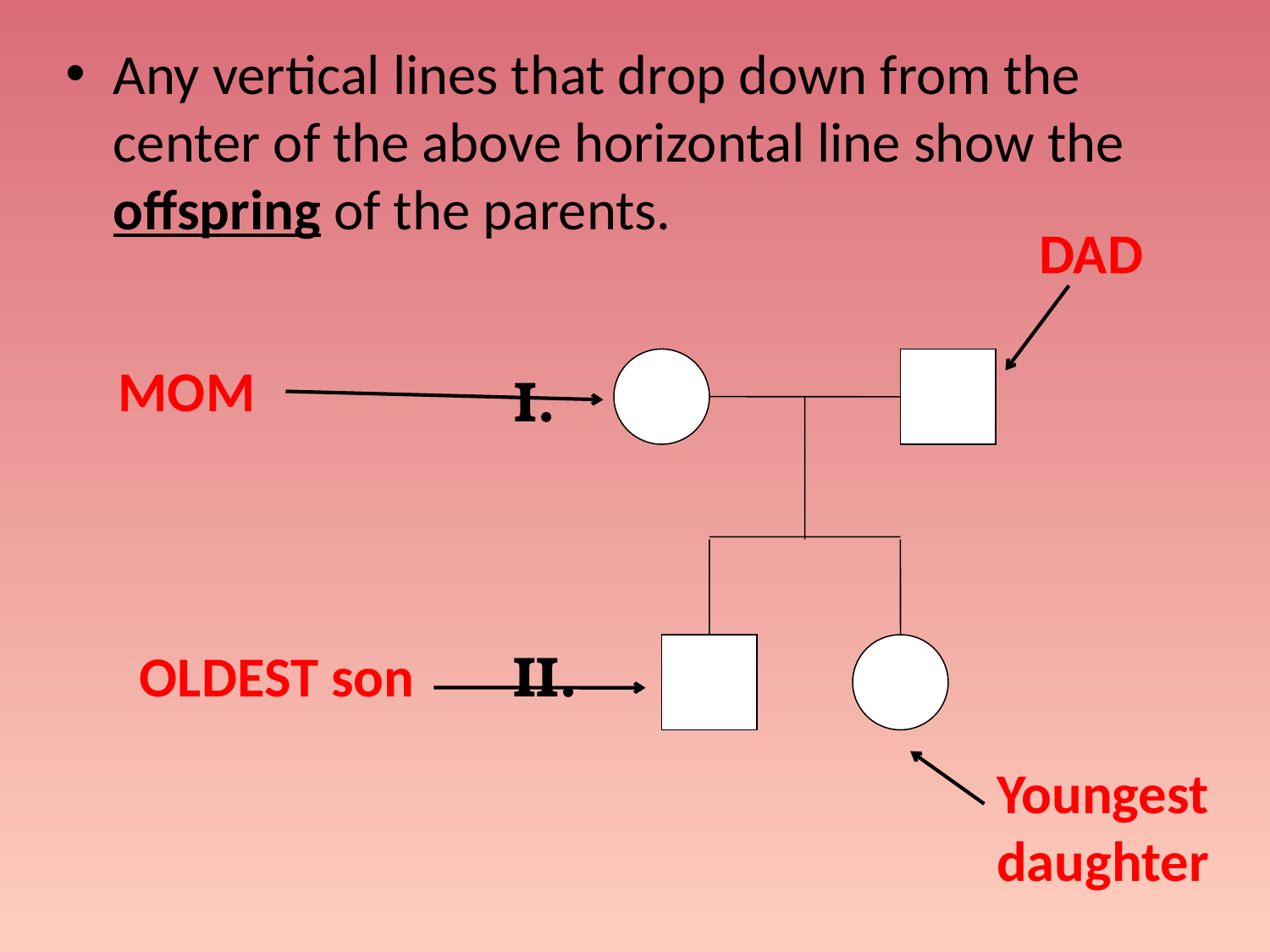

Any vertical lines that drop down from the center of the above horizontal line show the offspring of the parents.

DAD
MOM

I.
OLDEST son
II.
Youngest  daughter